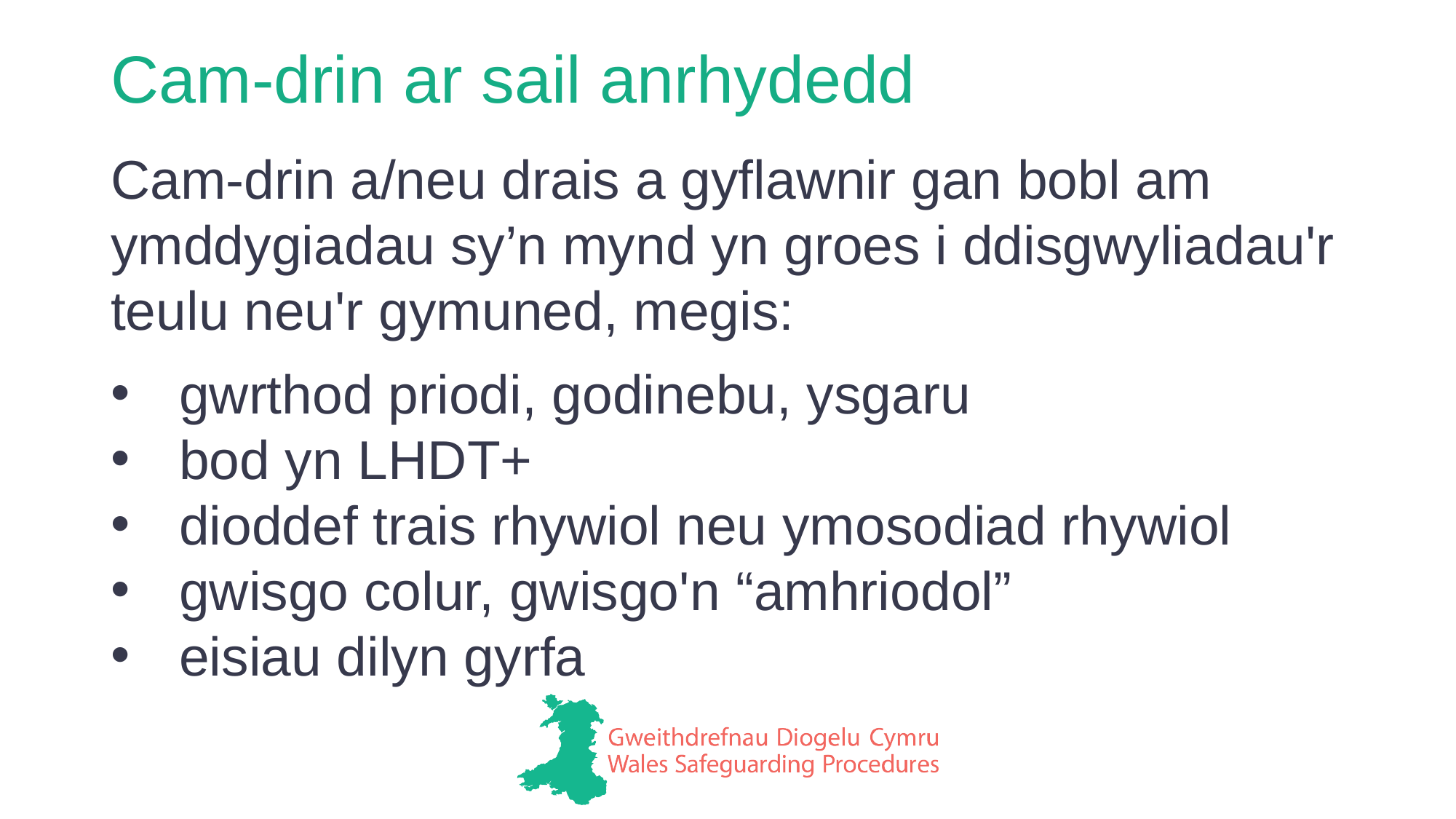

# Cam-drin ar sail anrhydedd
Cam-drin a/neu drais a gyflawnir gan bobl am ymddygiadau sy’n mynd yn groes i ddisgwyliadau'r teulu neu'r gymuned, megis:
gwrthod priodi, godinebu, ysgaru
bod yn LHDT+
dioddef trais rhywiol neu ymosodiad rhywiol
gwisgo colur, gwisgo'n “amhriodol”
eisiau dilyn gyrfa